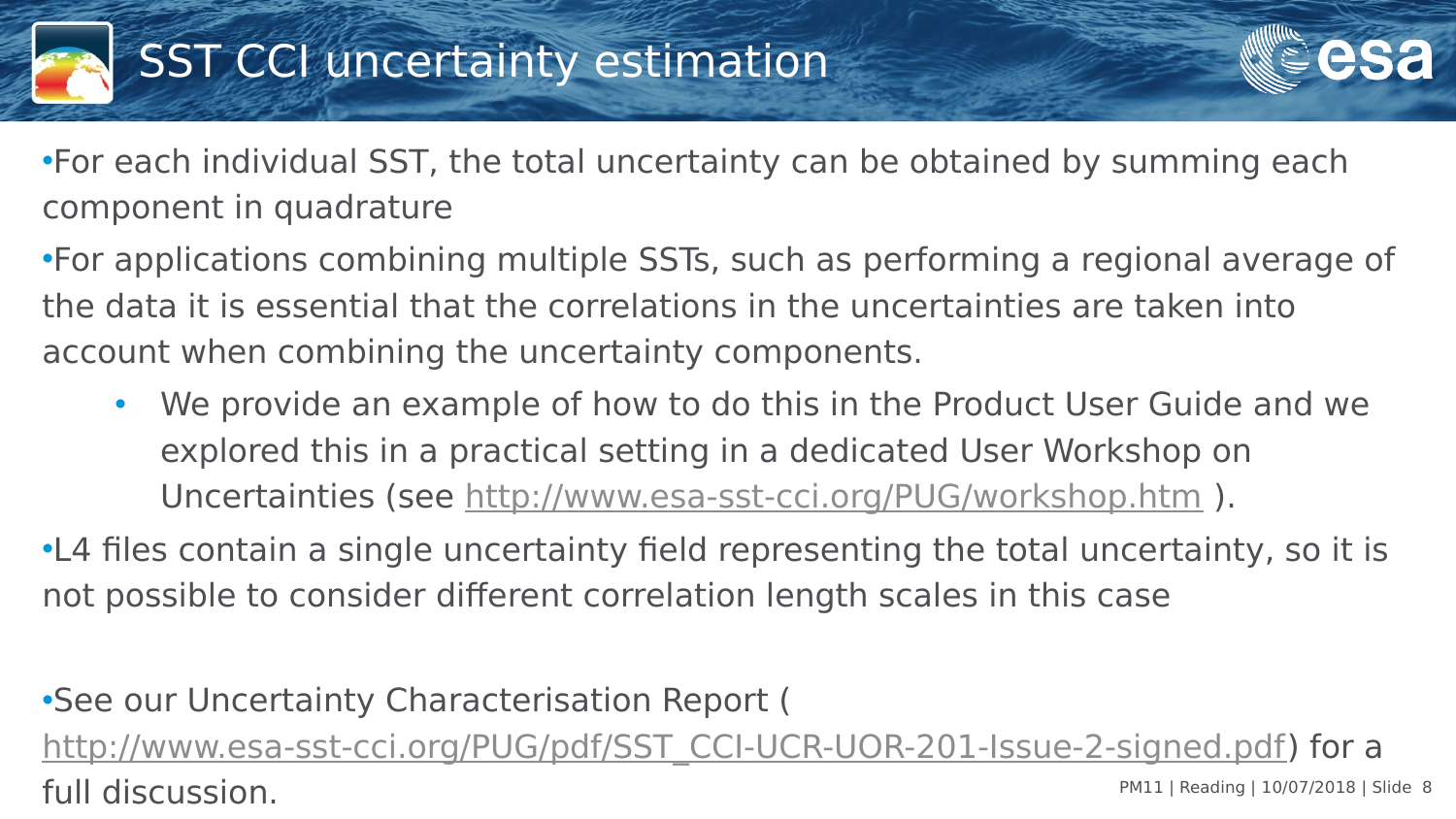

# SST CCI uncertainty estimation
For each individual SST, the total uncertainty can be obtained by summing each component in quadrature
For applications combining multiple SSTs, such as performing a regional average of the data it is essential that the correlations in the uncertainties are taken into account when combining the uncertainty components.
We provide an example of how to do this in the Product User Guide and we explored this in a practical setting in a dedicated User Workshop on Uncertainties (see http://www.esa-sst-cci.org/PUG/workshop.htm ).
L4 files contain a single uncertainty field representing the total uncertainty, so it is not possible to consider different correlation length scales in this case

See our Uncertainty Characterisation Report (http://www.esa-sst-cci.org/PUG/pdf/SST_CCI-UCR-UOR-201-Issue-2-signed.pdf) for a full discussion.